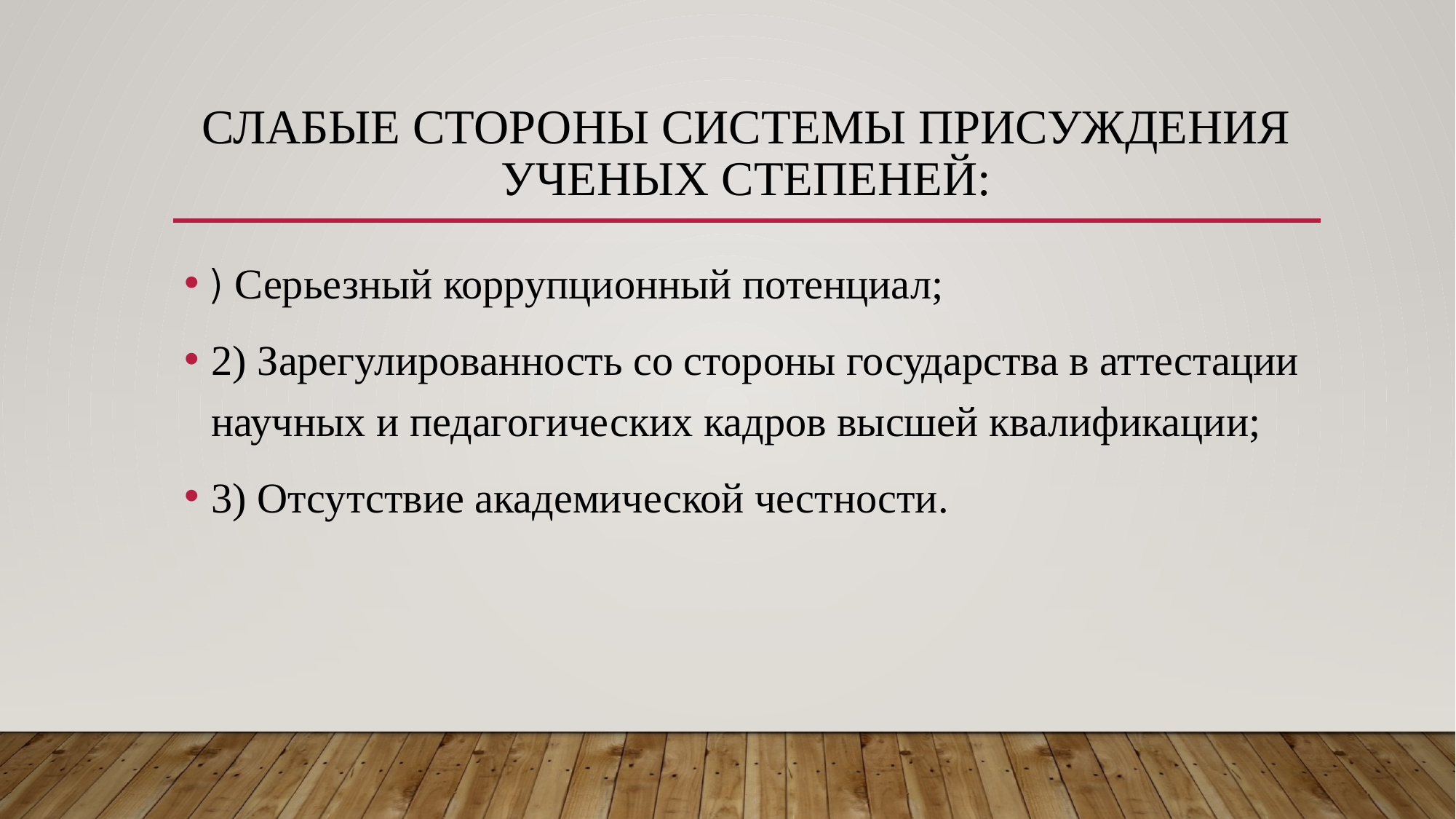

# слабые стороны системы присуждения ученых степеней:
) Серьезный коррупционный потенциал;
2) Зарегулированность со стороны государства в аттестации научных и педагогических кадров высшей квалификации;
3) Отсутствие академической честности.